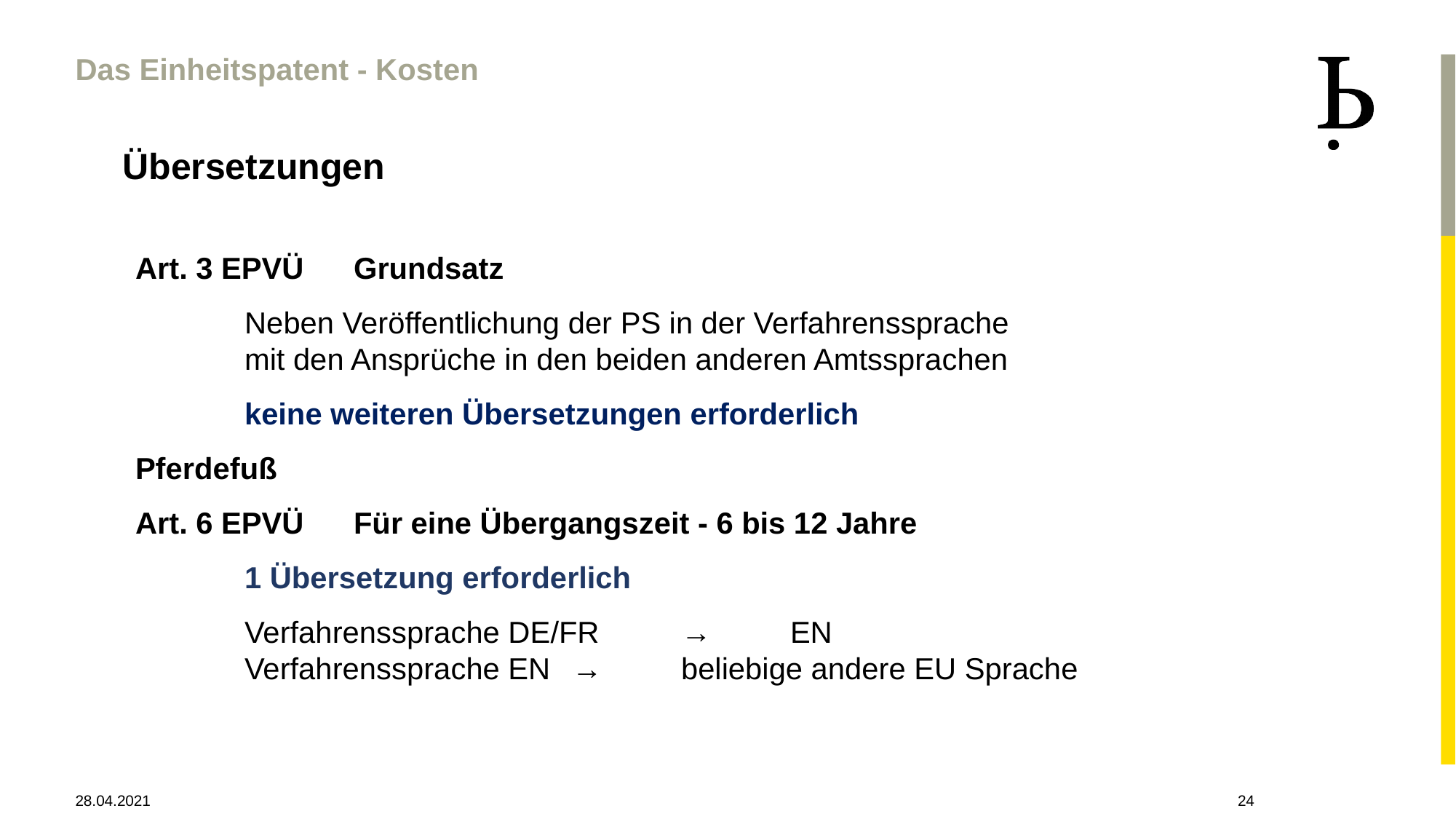

Das Einheitspatent - Kosten
Übersetzungen
Art. 3 EPVÜ	Grundsatz
	Neben Veröffentlichung der PS in der Verfahrenssprache
	mit den Ansprüche in den beiden anderen Amtssprachen
	keine weiteren Übersetzungen erforderlich
Pferdefuß
Art. 6 EPVÜ	Für eine Übergangszeit - 6 bis 12 Jahre
	1 Übersetzung erforderlich
	Verfahrenssprache DE/FR	→	EN
	Verfahrenssprache EN	→	beliebige andere EU Sprache
28.04.2021
24